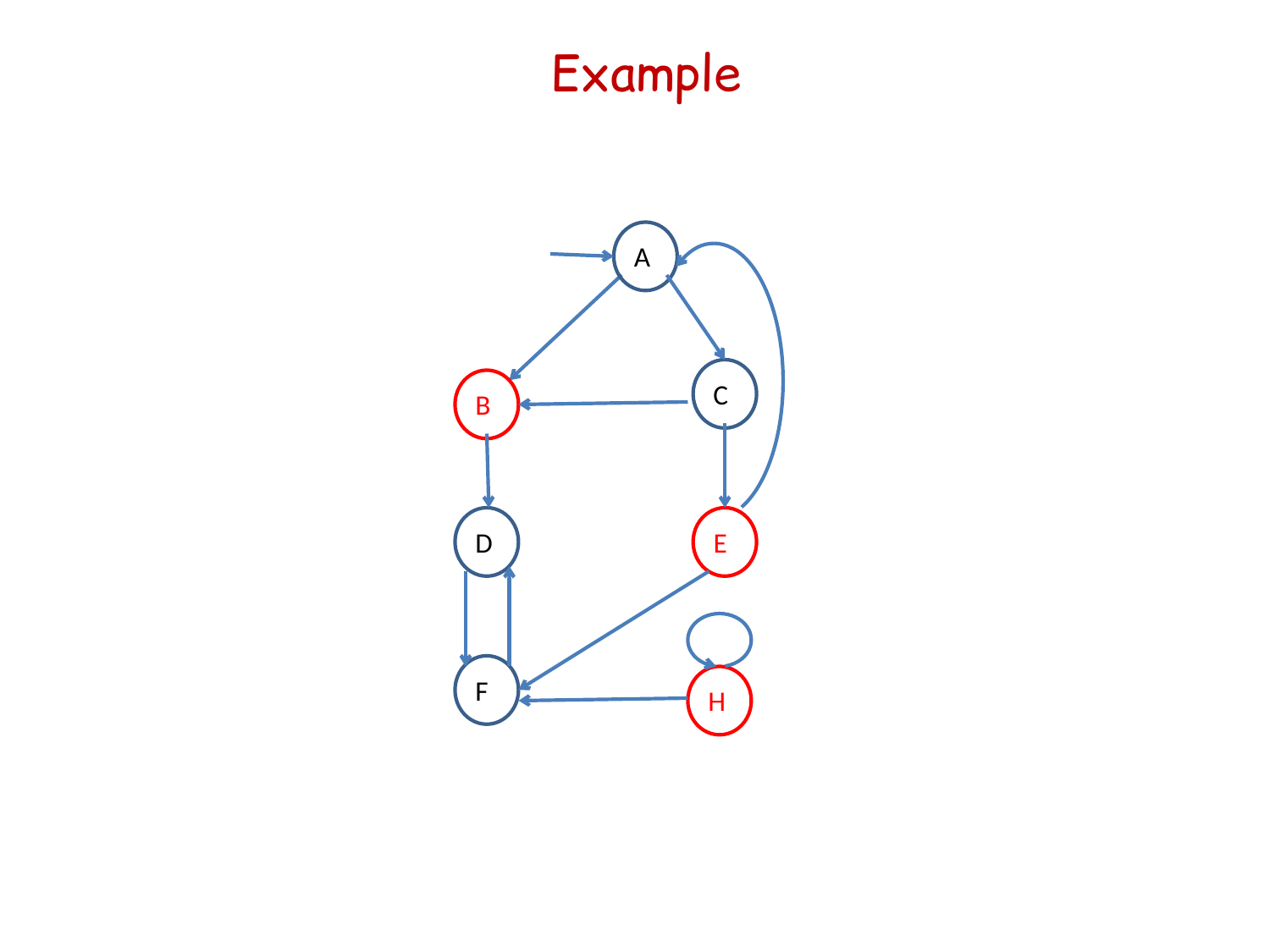

# Example

A

C

B

D

E

F

H